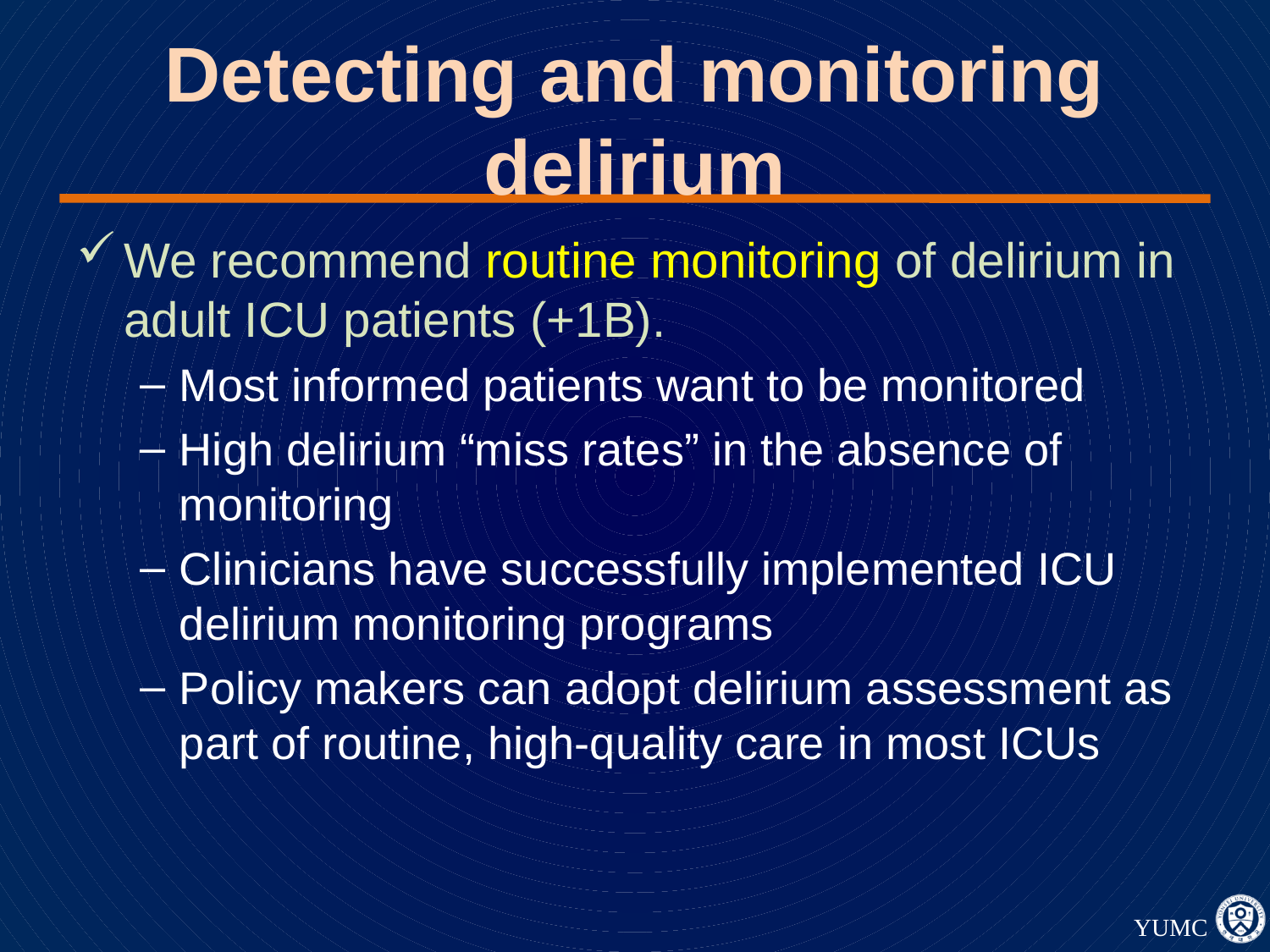

# Detecting and monitoring delirium
We recommend routine monitoring of delirium in adult ICU patients (+1B).
Most informed patients want to be monitored
High delirium “miss rates” in the absence of monitoring
Clinicians have successfully implemented ICU delirium monitoring programs
Policy makers can adopt delirium assessment as part of routine, high-quality care in most ICUs